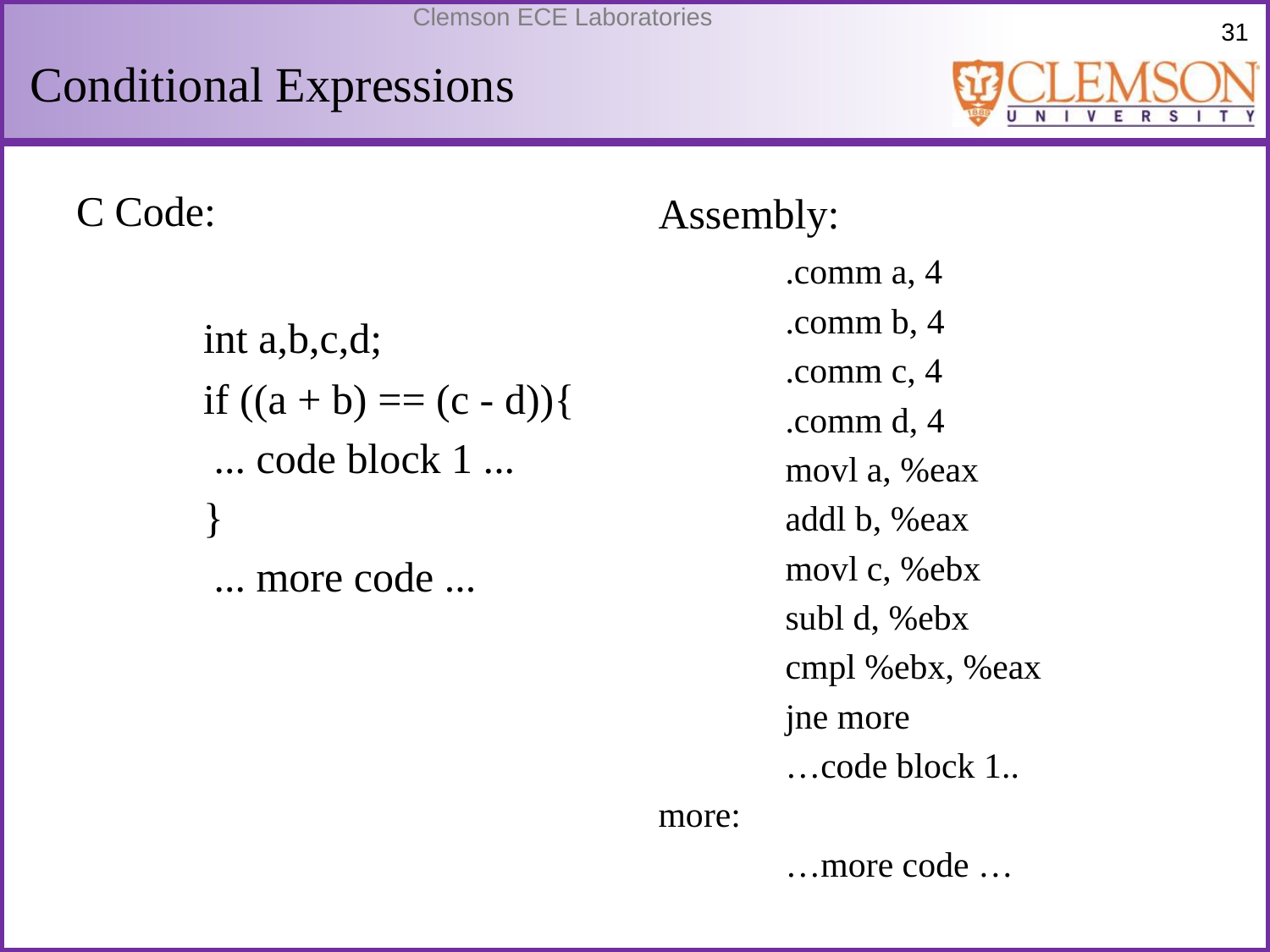

# Conditional Expressions
C Code:

	int a,b,c,d;
	if ((a + b) == (c - d)){
	 ... code block 1 ...
	}
	 ... more code ...

Assembly:
	.comm a, 4
	.comm b, 4
	.comm c, 4
	.comm d, 4
	movl a, %eax
	addl b, %eax
	movl c, %ebx
	subl d, %ebx
	cmpl %ebx, %eax
	jne more
	…code block 1..
more:
	…more code …